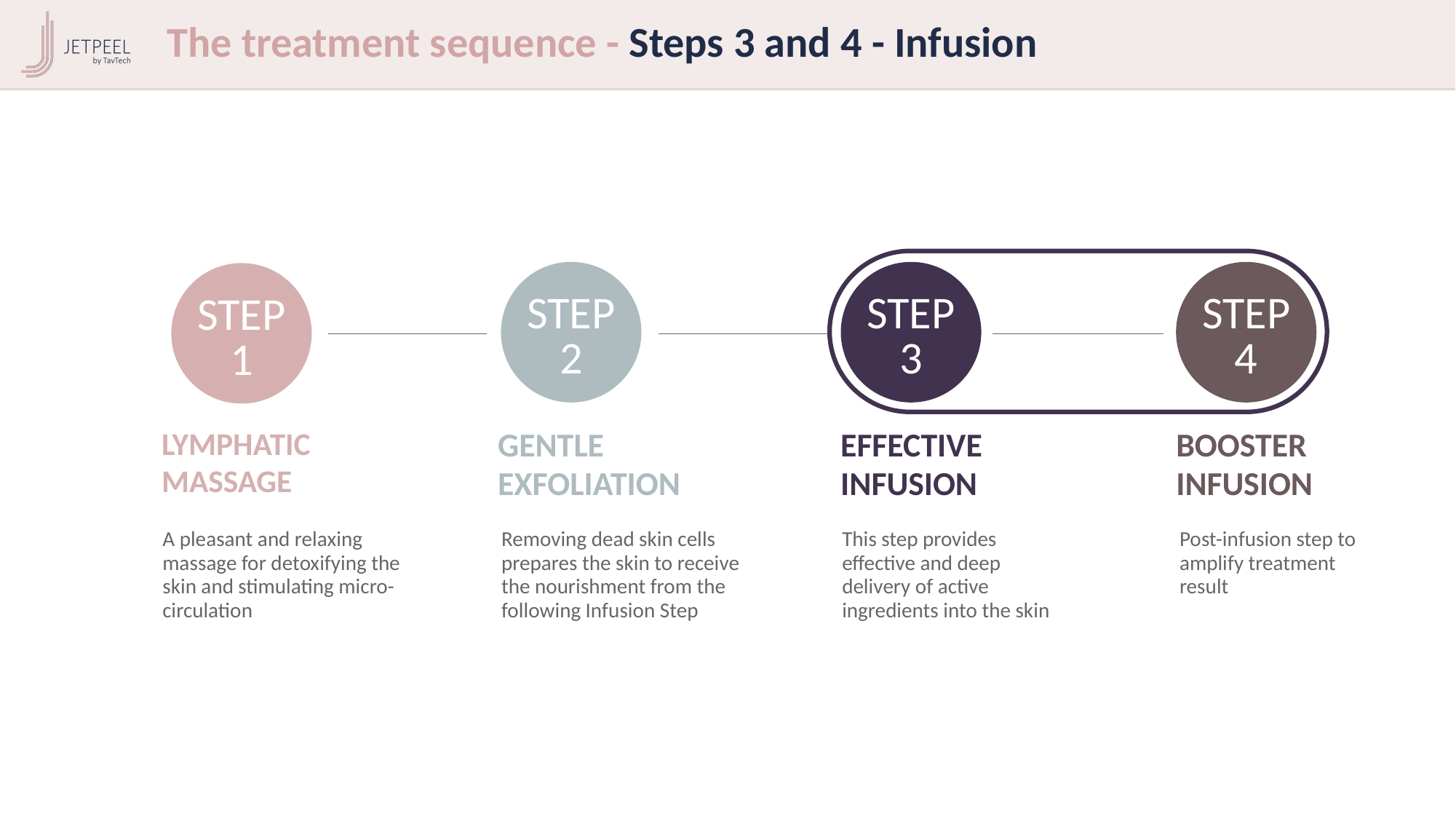

The treatment sequence - Steps 3 and 4 - Infusion

STEP
2
STEP
3
STEP
4
STEP
1
LYMPHATIC
MASSAGE
GENTLE
EXFOLIATION
EFFECTIVE
INFUSION
BOOSTER
INFUSION
A pleasant and relaxing massage for detoxifying the skin and stimulating micro-circulation
Removing dead skin cells prepares the skin to receive the nourishment from the following Infusion Step
This step provides effective and deep delivery of active ingredients into the skin
Post-infusion step to amplify treatment result